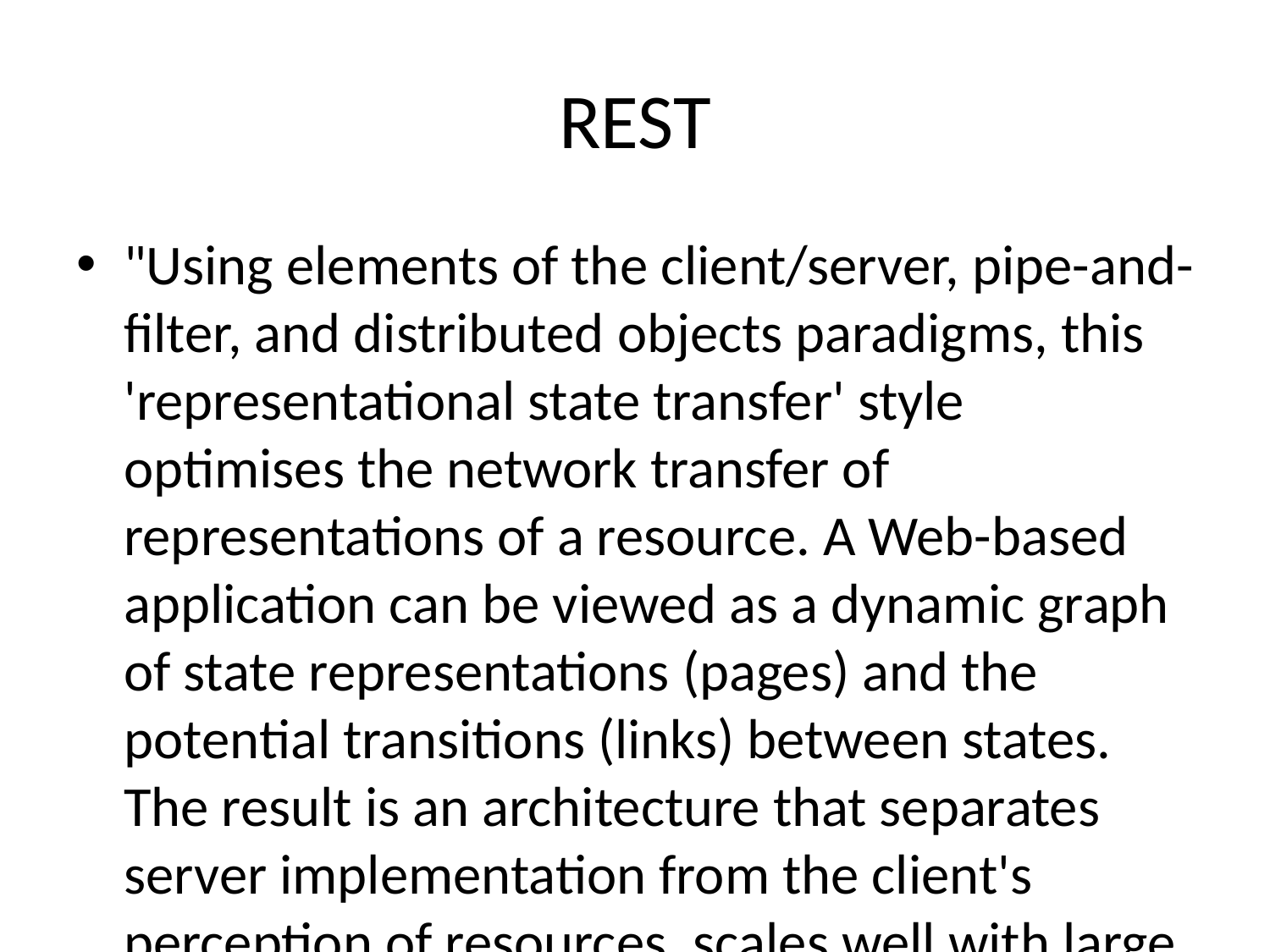

# REST
"Using elements of the client/server, pipe-and-filter, and distributed objects paradigms, this 'representational state transfer' style optimises the network transfer of representations of a resource. A Web-based application can be viewed as a dynamic graph of state representations (pages) and the potential transitions (links) between states. The result is an architecture that separates server implementation from the client's perception of resources, scales well with large numbers of clients, enables transfer of data in streams of unlimited size and type, supports intermediaries (proxies and gateways) as data transformation and caching components, and concentrates application state within the user agent components."